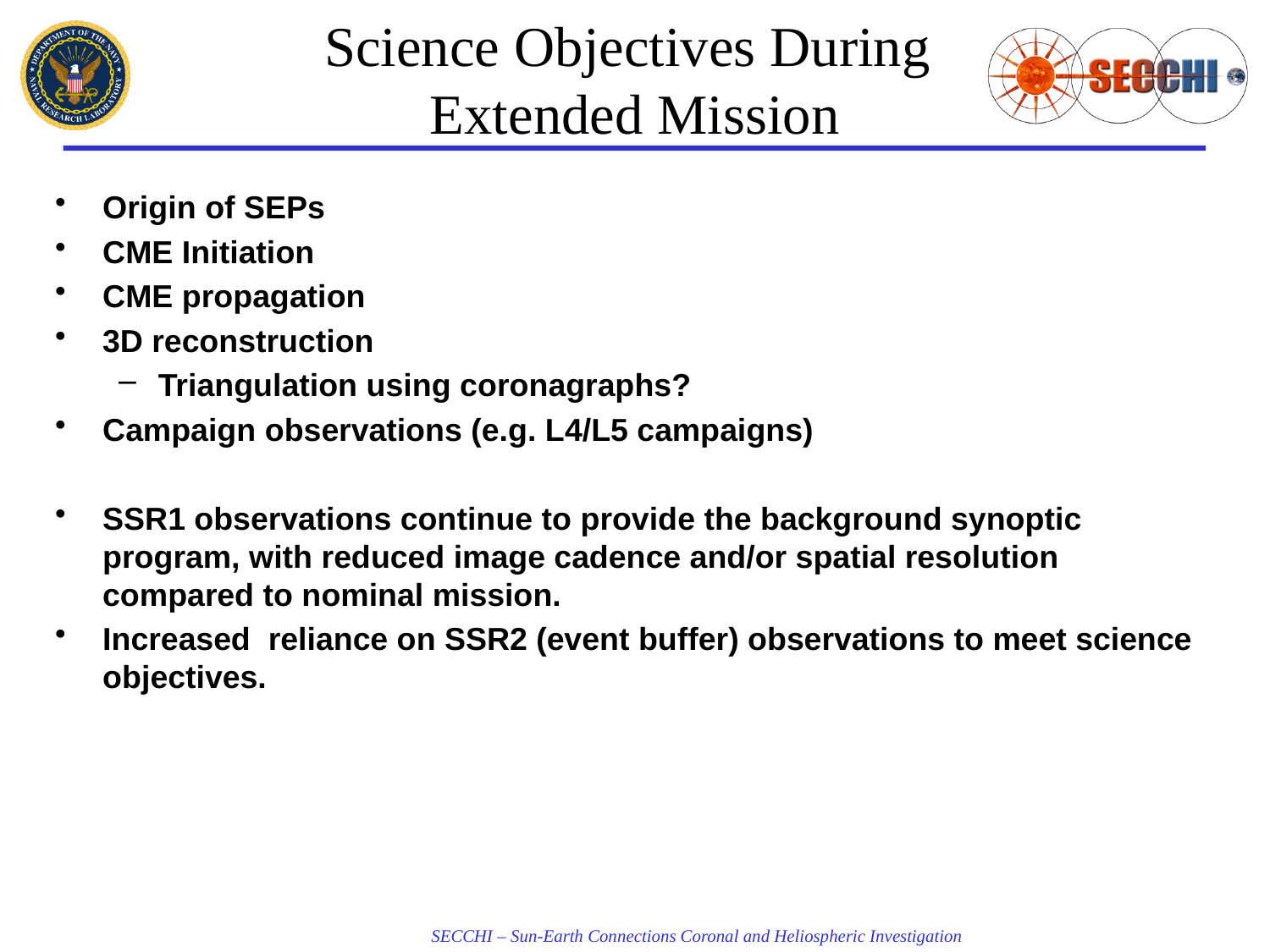

# Science Objectives During Extended Mission
Origin of SEPs
CME Initiation
CME propagation
3D reconstruction
Triangulation using coronagraphs?
Campaign observations (e.g. L4/L5 campaigns)

SSR1 observations continue to provide the background synoptic program, with reduced image cadence and/or spatial resolution compared to nominal mission.
Increased  reliance on SSR2 (event buffer) observations to meet science objectives.